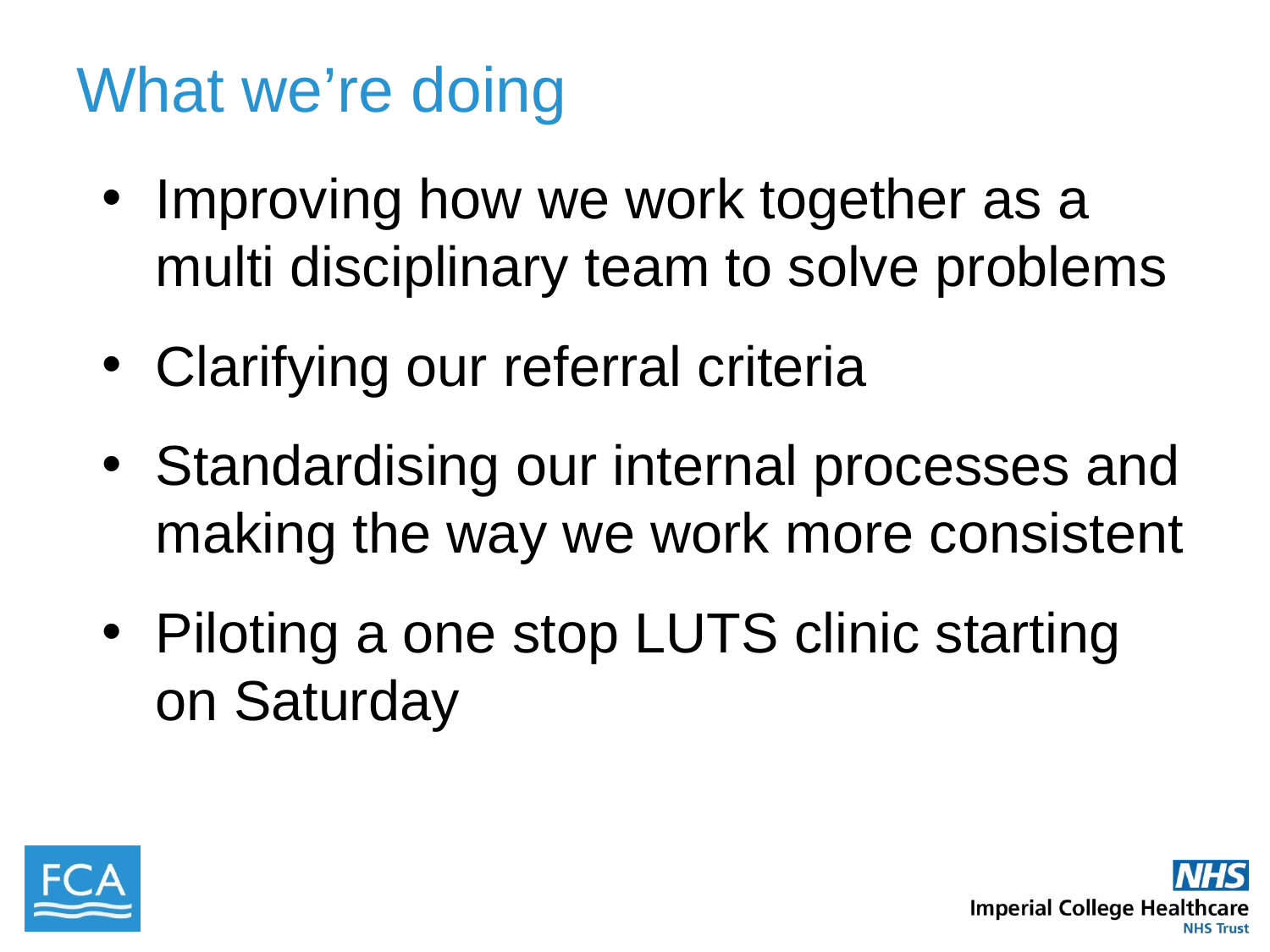

# What we’re doing
Improving how we work together as a multi disciplinary team to solve problems
Clarifying our referral criteria
Standardising our internal processes and making the way we work more consistent
Piloting a one stop LUTS clinic starting on Saturday